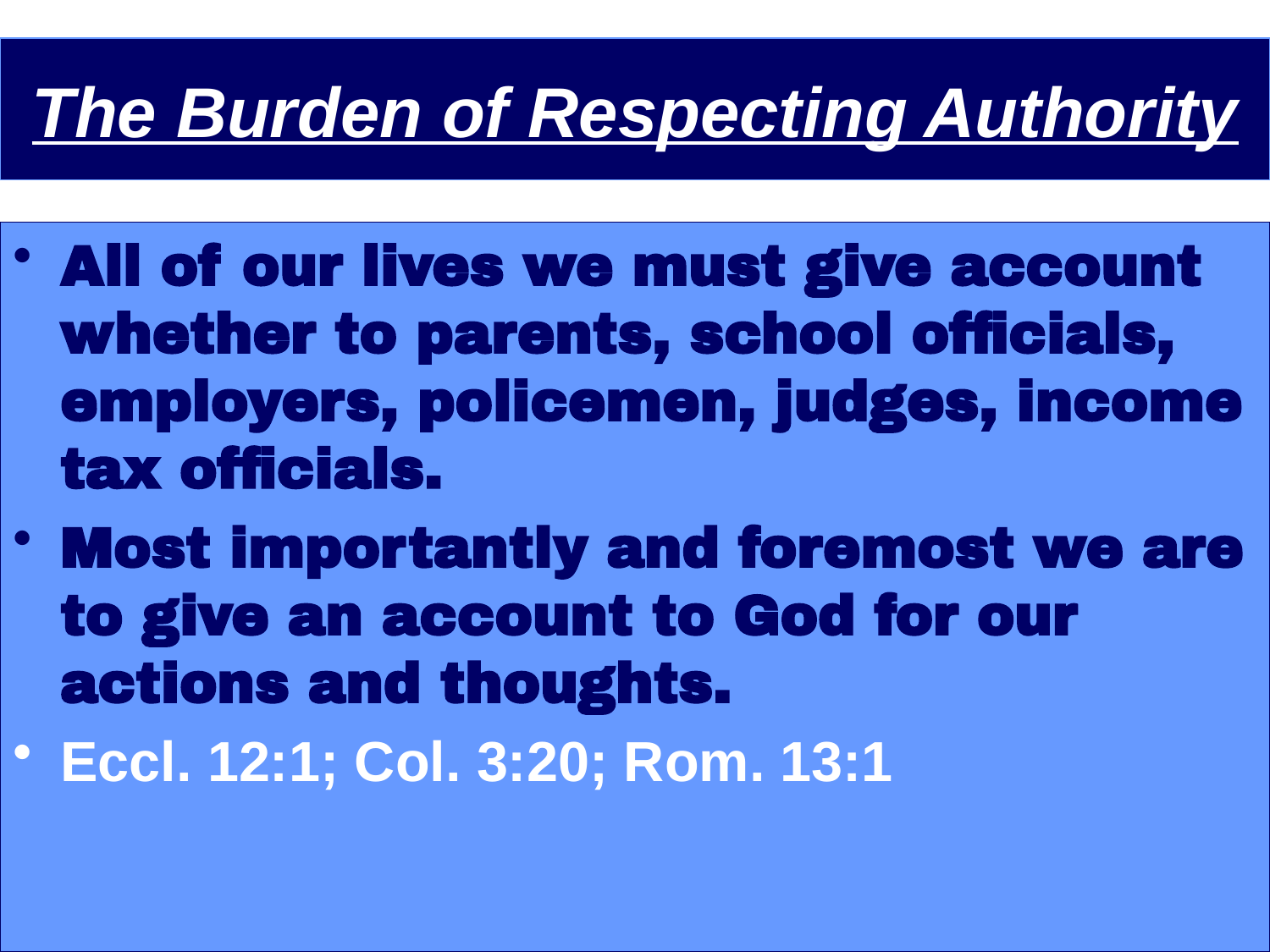

# The Burden of Respecting Authority
All of our lives we must give account whether to parents, school officials, employers, policemen, judges, income tax officials.
Most importantly and foremost we are to give an account to God for our actions and thoughts.
Eccl. 12:1; Col. 3:20; Rom. 13:1